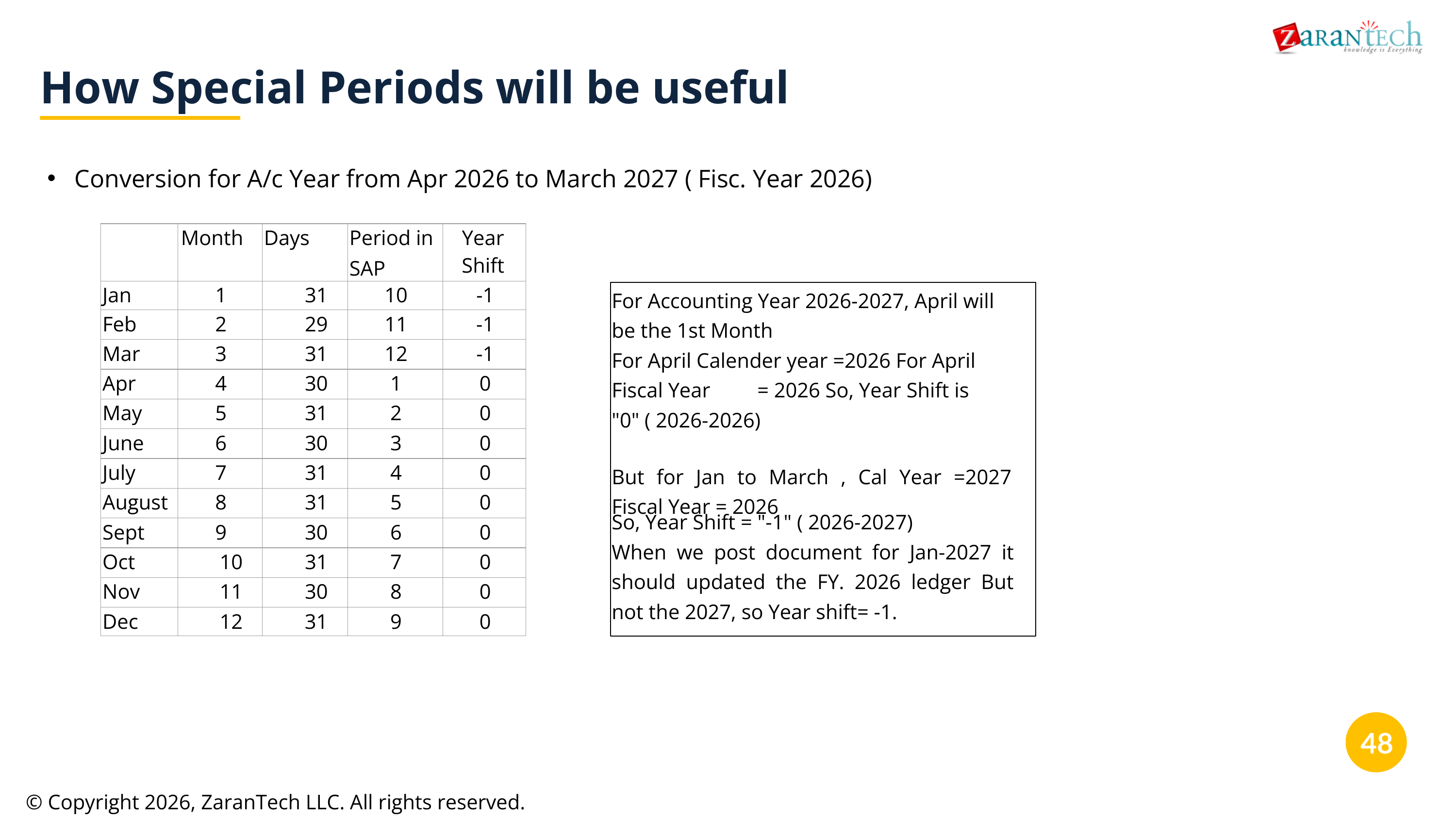

How Special Periods will be useful

Conversion for A/c Year from Apr 2026 to March 2027 ( Fisc. Year 2026)
|  | Month | Days | Period in SAP | Year Shift |
| --- | --- | --- | --- | --- |
| Jan | 1 | 31 | 10 | -1 |
| Feb | 2 | 29 | 11 | -1 |
| Mar | 3 | 31 | 12 | -1 |
| Apr | 4 | 30 | 1 | 0 |
| May | 5 | 31 | 2 | 0 |
| June | 6 | 30 | 3 | 0 |
| July | 7 | 31 | 4 | 0 |
| August | 8 | 31 | 5 | 0 |
| Sept | 9 | 30 | 6 | 0 |
| Oct | 10 | 31 | 7 | 0 |
| Nov | 11 | 30 | 8 | 0 |
| Dec | 12 | 31 | 9 | 0 |
For Accounting Year 2026-2027, April will be the 1st Month
For April Calender year =2026 For April Fiscal Year	= 2026 So, Year Shift is "0" ( 2026-2026)

But for Jan to March , Cal Year =2027 Fiscal Year = 2026
So, Year Shift = "-1" ( 2026-2027)
When we post document for Jan-2027 it should updated the FY. 2026 ledger But not the 2027, so Year shift= -1.
48
© Copyright 2026, ZaranTech LLC. All rights reserved.